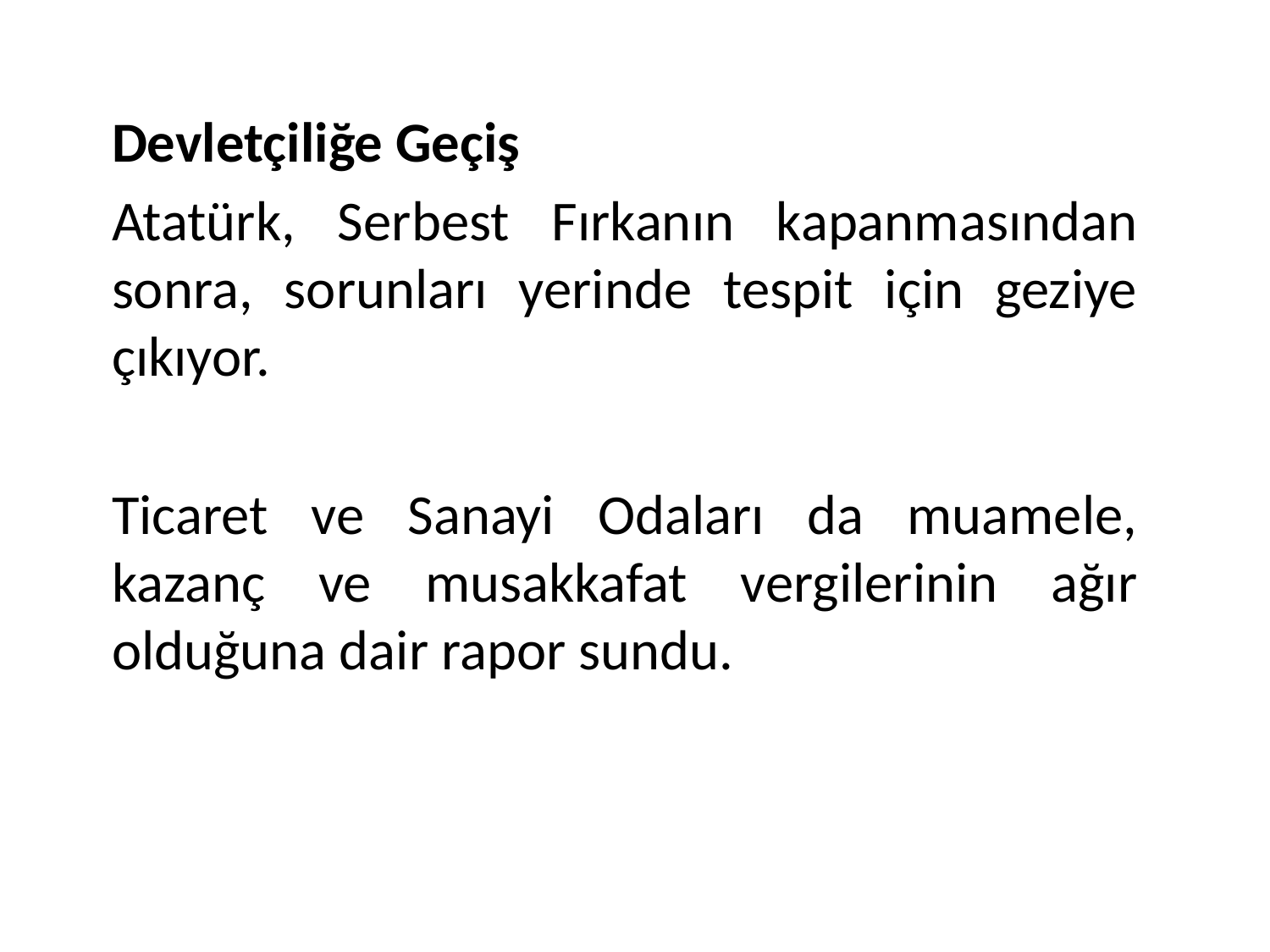

Devletçiliğe Geçiş
Atatürk, Serbest Fırkanın kapanmasından sonra, sorunları yerinde tespit için geziye çıkıyor.

Ticaret ve Sanayi Odaları da muamele, kazanç ve musakkafat vergilerinin ağır olduğuna dair rapor sundu.